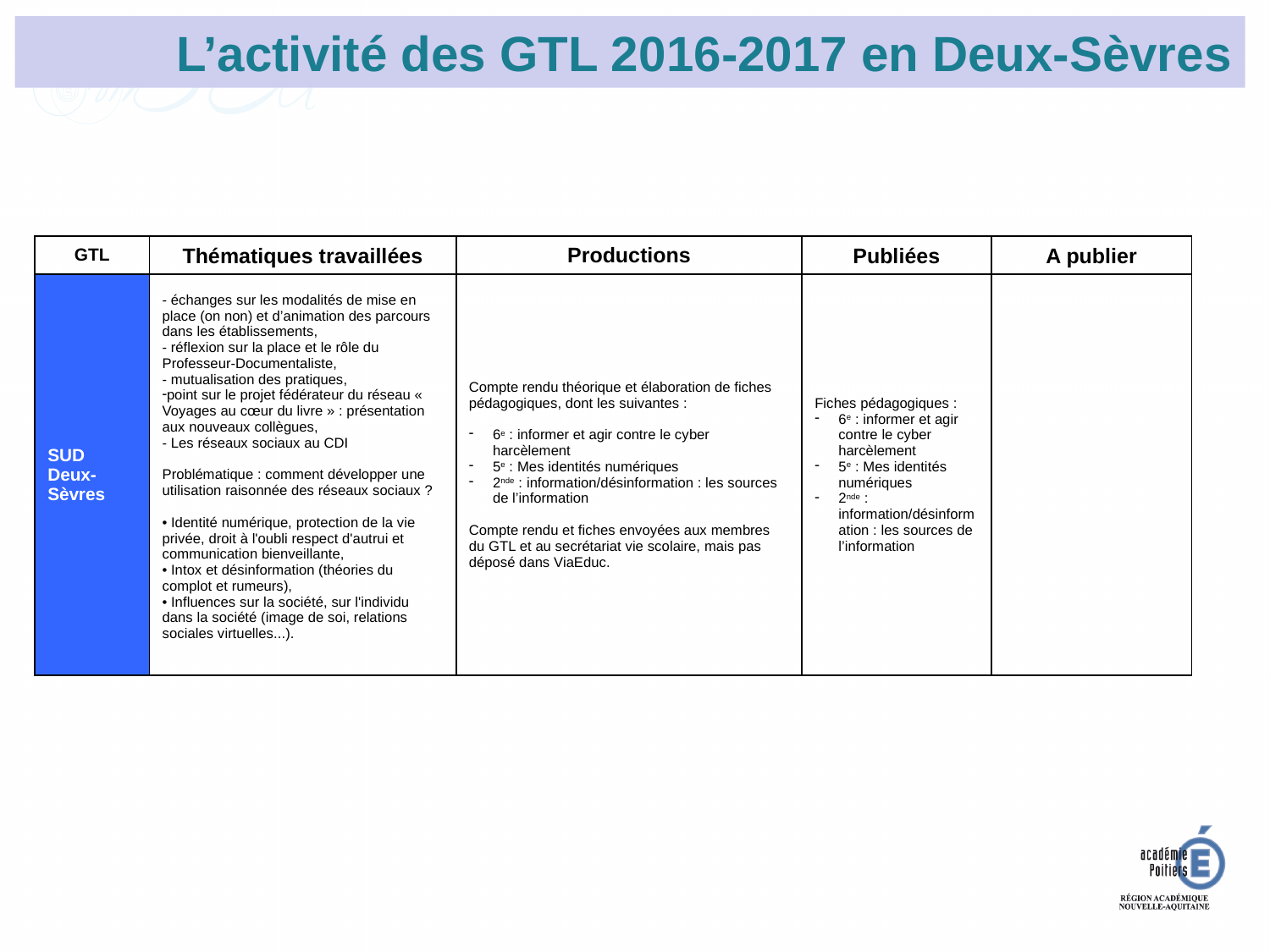

L’activité des GTL 2016-2017 en Deux-Sèvres
| GTL | Thématiques travaillées | Productions | Publiées | A publier |
| --- | --- | --- | --- | --- |
| SUD Deux-Sèvres | - échanges sur les modalités de mise en place (on non) et d’animation des parcours dans les établissements, - réflexion sur la place et le rôle du Professeur-Documentaliste, - mutualisation des pratiques, point sur le projet fédérateur du réseau « Voyages au cœur du livre » : présentation aux nouveaux collègues, - Les réseaux sociaux au CDI Problématique : comment développer une utilisation raisonnée des réseaux sociaux ? • Identité numérique, protection de la vie privée, droit à l'oubli respect d'autrui et communication bienveillante, • Intox et désinformation (théories du complot et rumeurs), • Influences sur la société, sur l'individu dans la société (image de soi, relations sociales virtuelles...). | Compte rendu théorique et élaboration de fiches pédagogiques, dont les suivantes : 6e : informer et agir contre le cyber harcèlement 5e : Mes identités numériques 2nde : information/désinformation : les sources de l’information Compte rendu et fiches envoyées aux membres du GTL et au secrétariat vie scolaire, mais pas déposé dans ViaEduc. | Fiches pédagogiques : 6e : informer et agir contre le cyber harcèlement 5e : Mes identités numériques 2nde : information/désinformation : les sources de l’information |  |